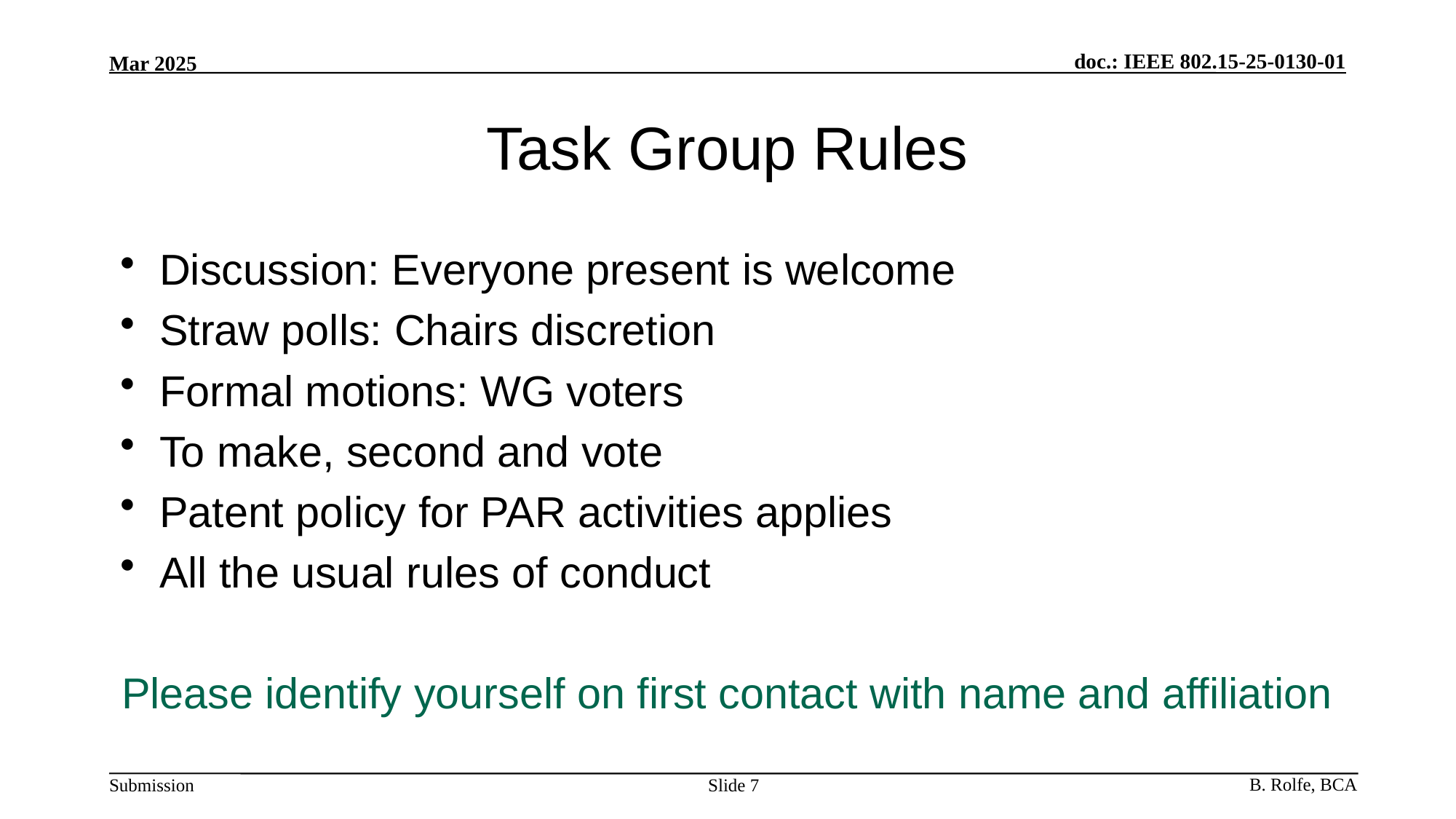

# Task Group Rules
Discussion: Everyone present is welcome
Straw polls: Chairs discretion
Formal motions: WG voters
To make, second and vote
Patent policy for PAR activities applies
All the usual rules of conduct

Please identify yourself on first contact with name and affiliation
Slide 7